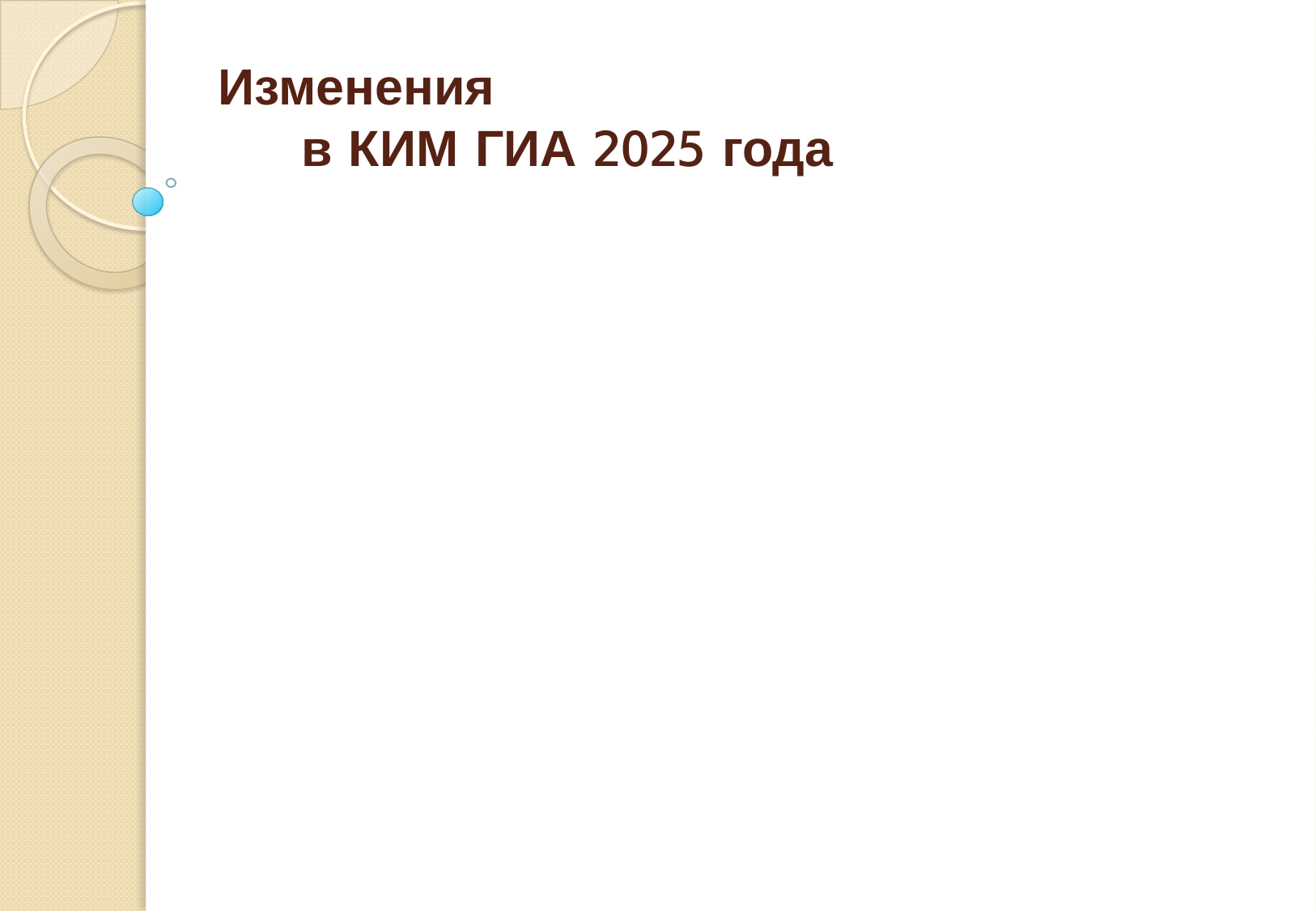

# Изменения                                                    в КИМ ГИА 2025 года